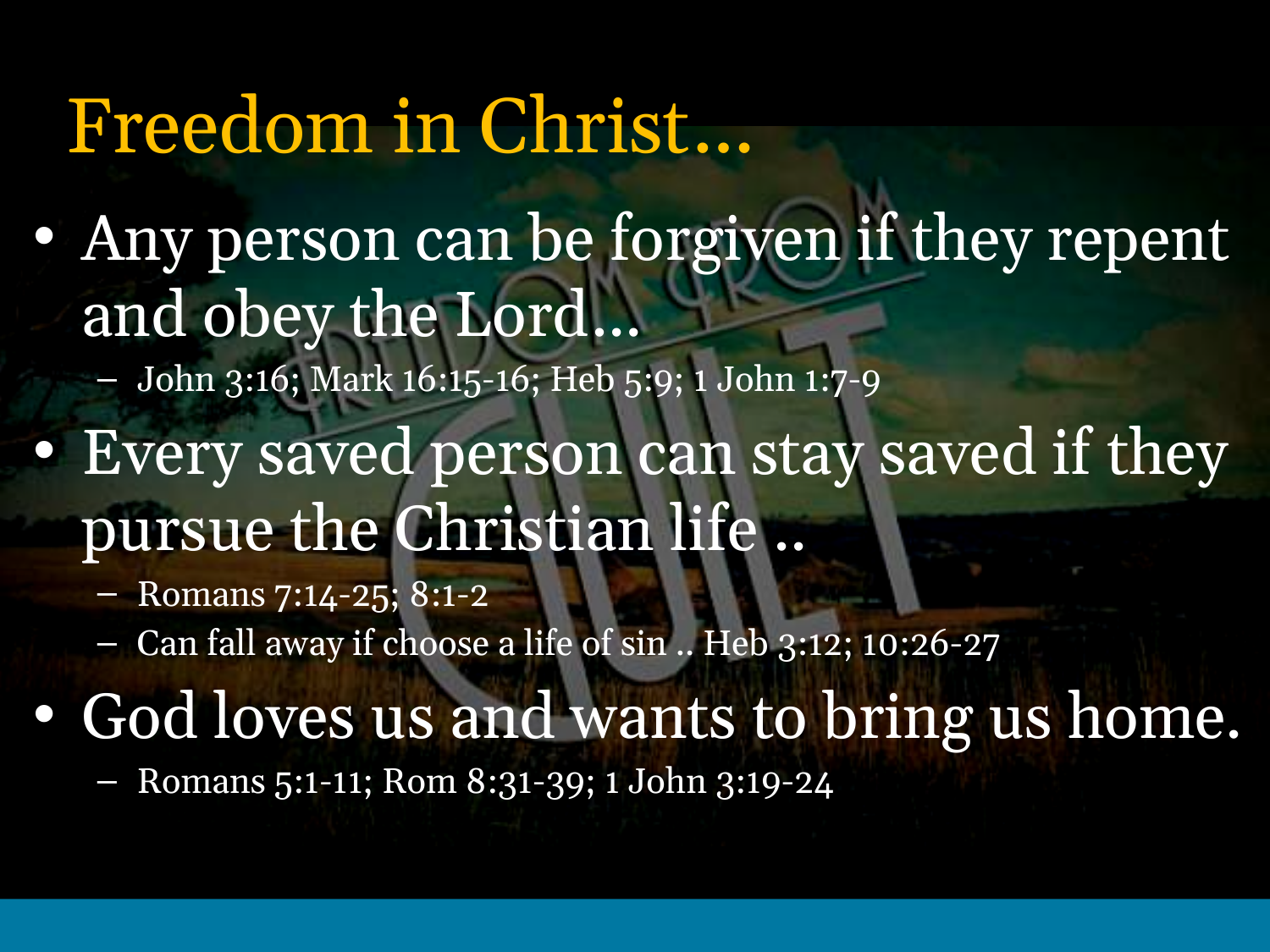

# Freedom in Christ…
Any person can be forgiven if they repent and obey the Lord…
John 3:16; Mark 16:15-16; Heb 5:9; 1 John 1:7-9
Every saved person can stay saved if they pursue the Christian life ..
Romans 7:14-25; 8:1-2
Can fall away if choose a life of sin .. Heb 3:12; 10:26-27
God loves us and wants to bring us home.
Romans 5:1-11; Rom 8:31-39; 1 John 3:19-24